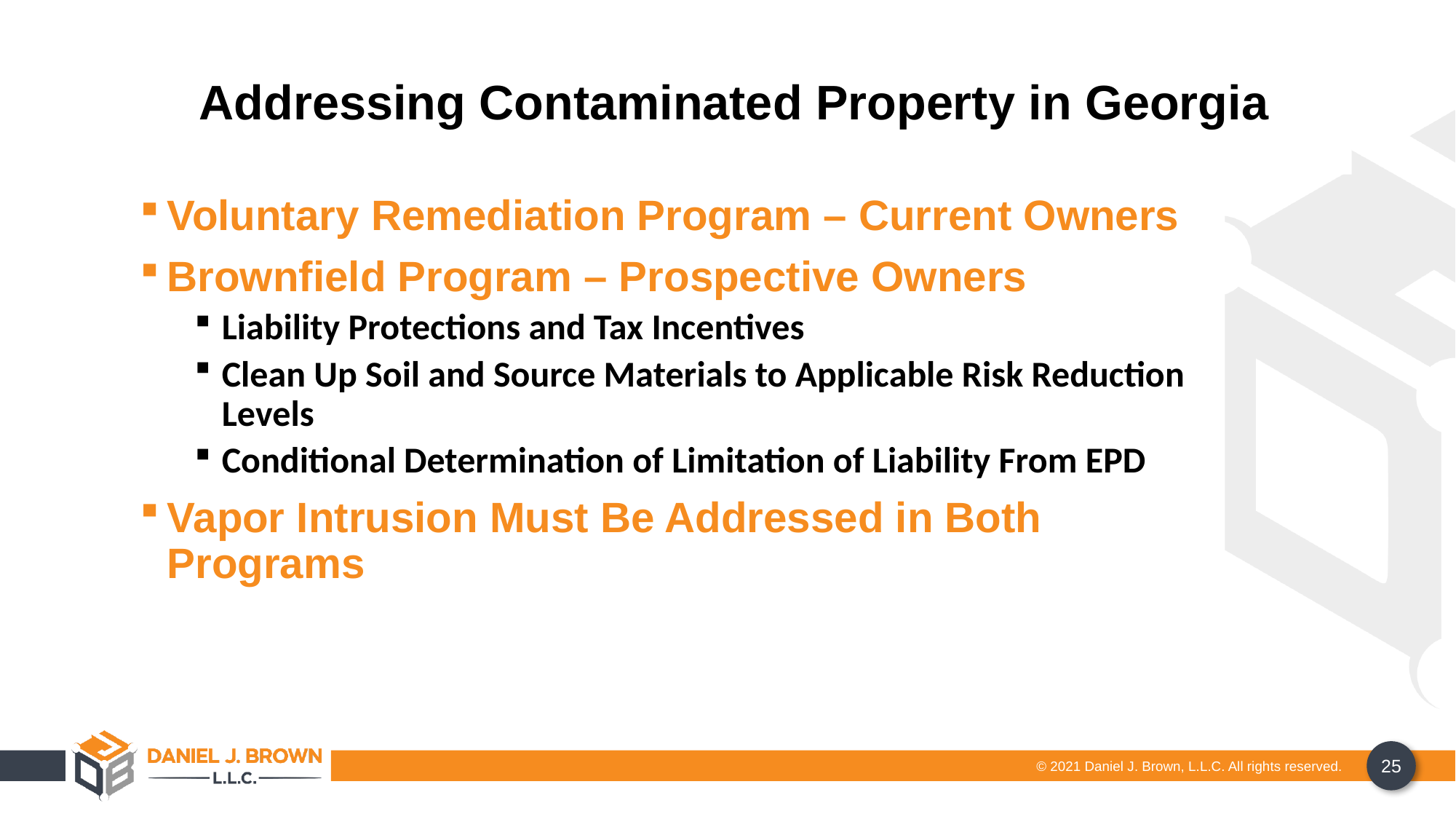

Addressing Contaminated Property in Georgia
Voluntary Remediation Program – Current Owners
Brownfield Program – Prospective Owners
Liability Protections and Tax Incentives
Clean Up Soil and Source Materials to Applicable Risk Reduction Levels
Conditional Determination of Limitation of Liability From EPD
Vapor Intrusion Must Be Addressed in Both Programs